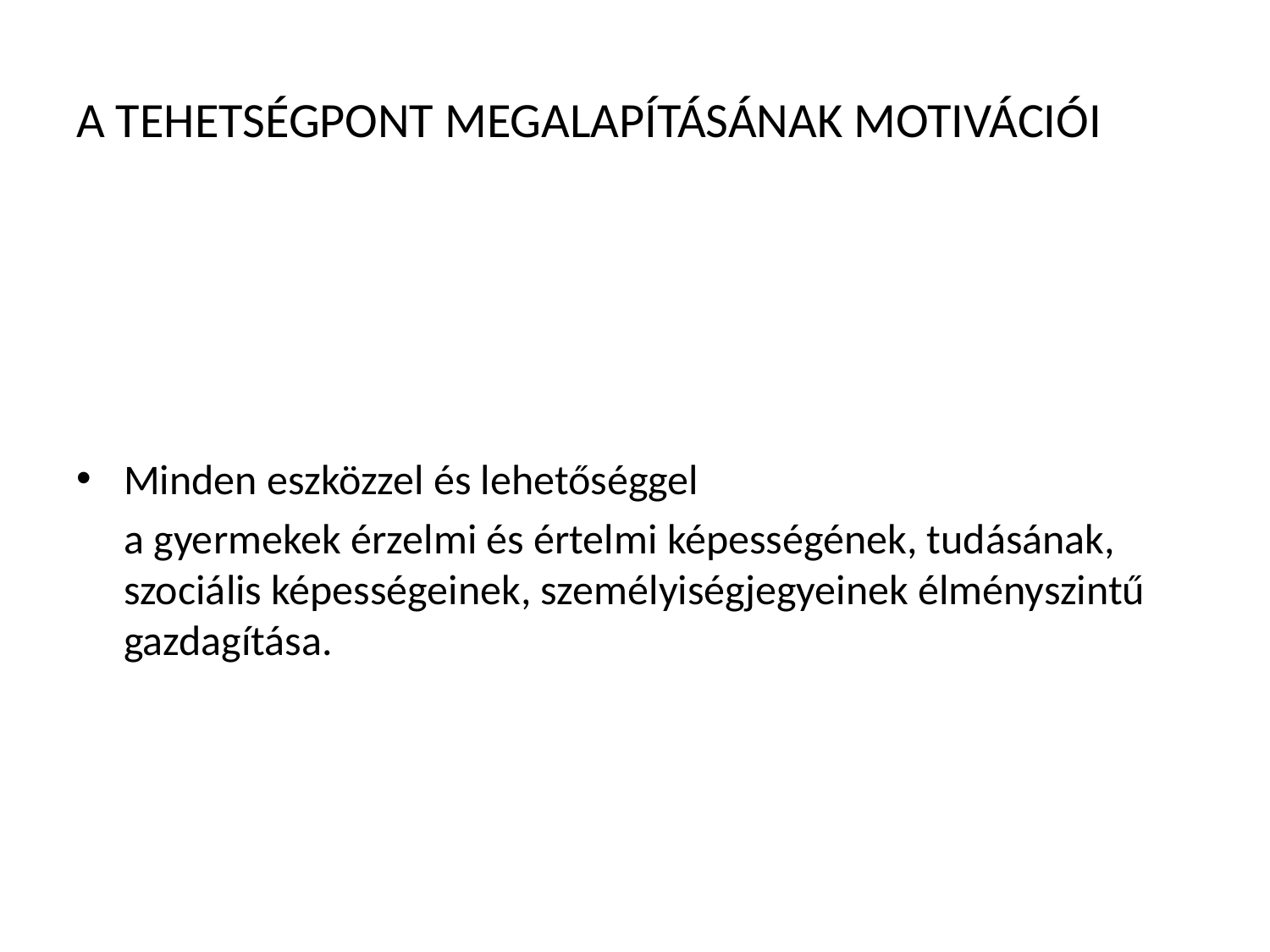

# A TEHETSÉGPONT MEGALAPÍTÁSÁNAK MOTIVÁCIÓI
Minden eszközzel és lehetőséggel
     a gyermekek érzelmi és értelmi képességének, tudásának, szociális képességeinek, személyiségjegyeinek élményszintű gazdagítása.